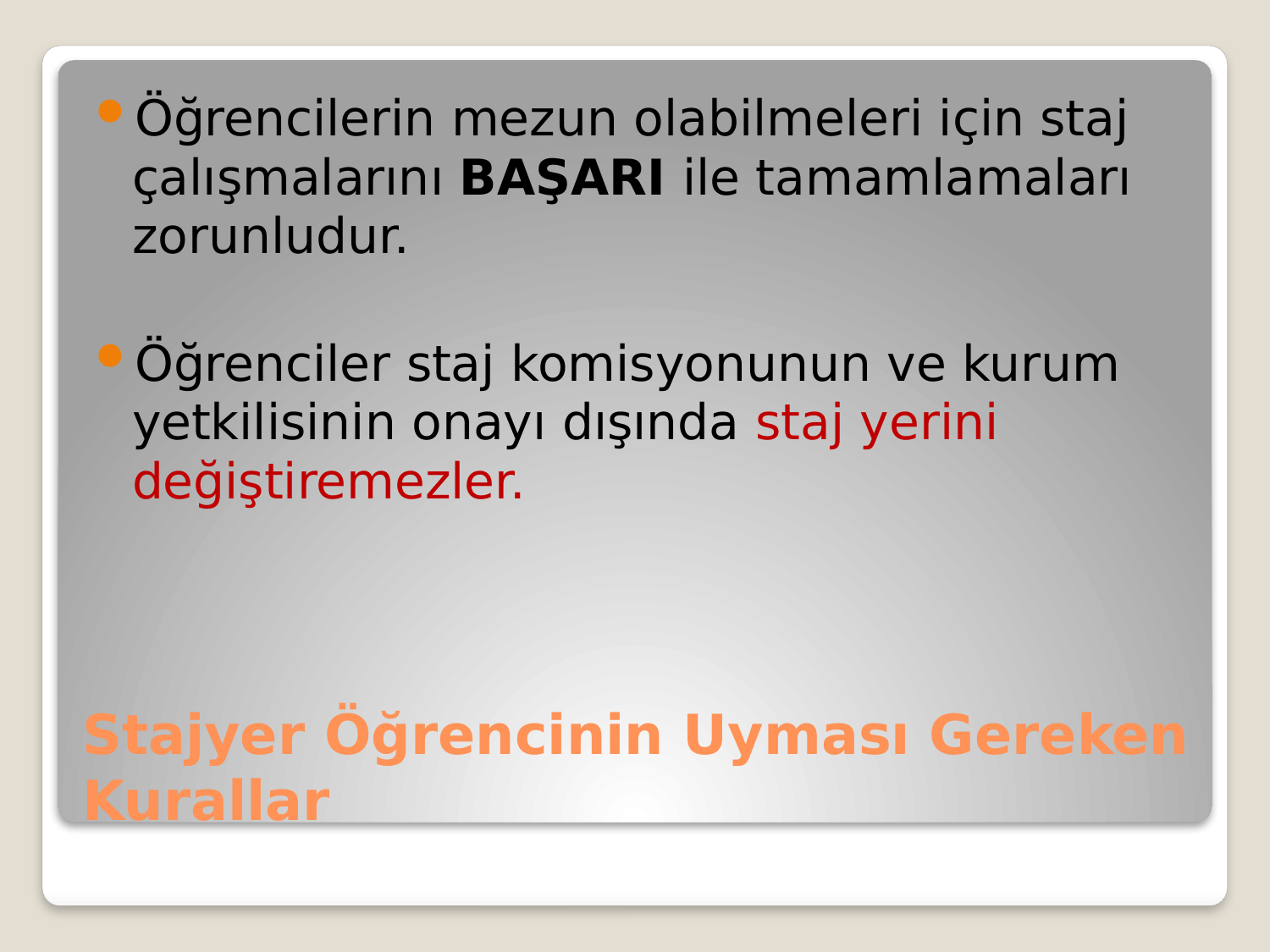

Öğrencilerin mezun olabilmeleri için staj çalışmalarını BAŞARI ile tamamlamaları zorunludur.

Öğrenciler staj komisyonunun ve kurum yetkilisinin onayı dışında staj yerini değiştiremezler.
# Stajyer Öğrencinin Uyması Gereken Kurallar